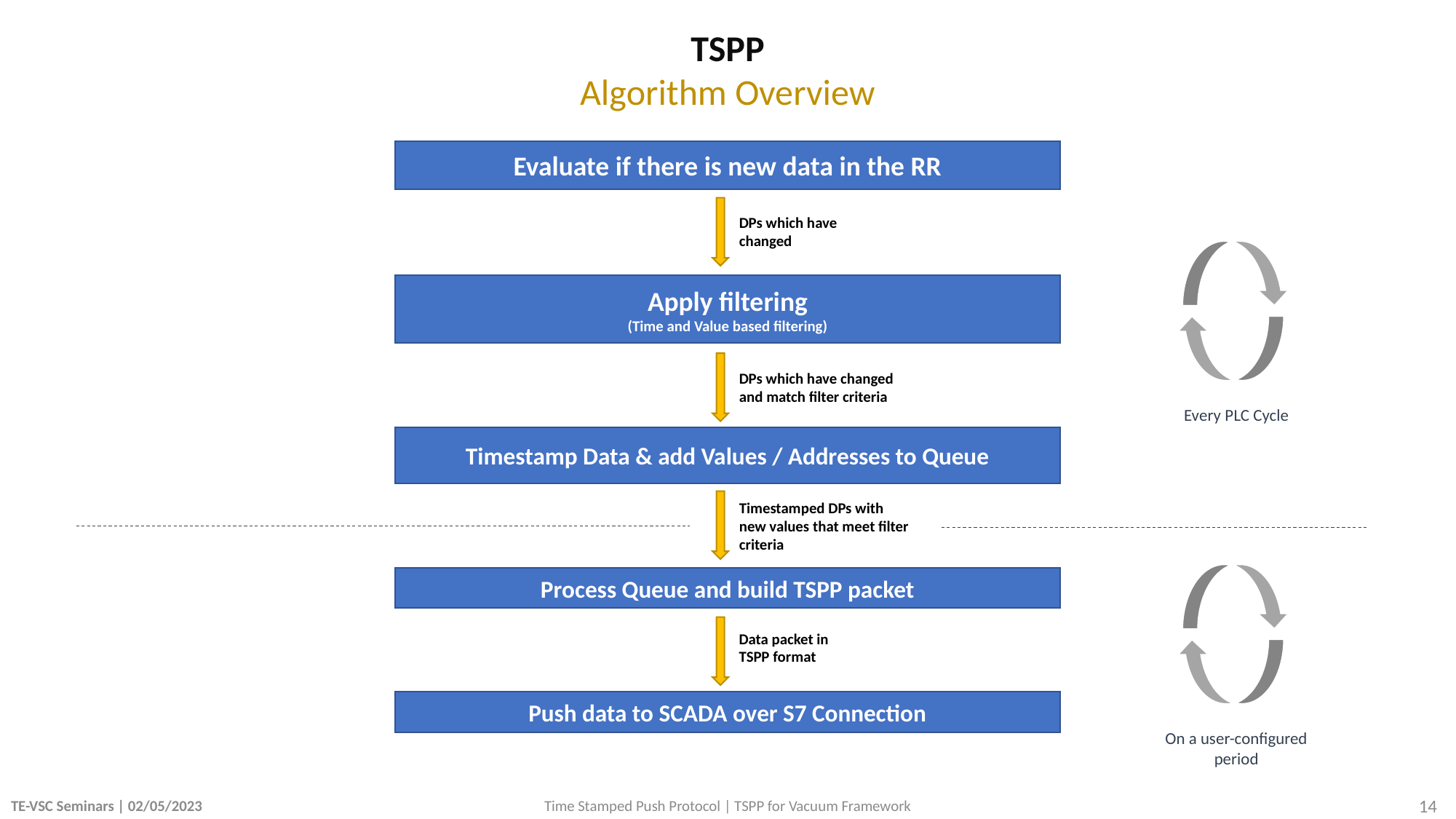

TSPP
Algorithm Overview
Evaluate if there is new data in the RR
DPs which have changed

Apply filtering
(Time and Value based filtering)

DPs which have changed and match filter criteria

Every PLC Cycle
Timestamp Data & add Values / Addresses to Queue
Timestamped DPs with new values that meet filter criteria

Process Queue and build TSPP packet
Data packet in TSPP format

Push data to SCADA over S7 Connection
On a user-configured period
(EDMS 1576467)